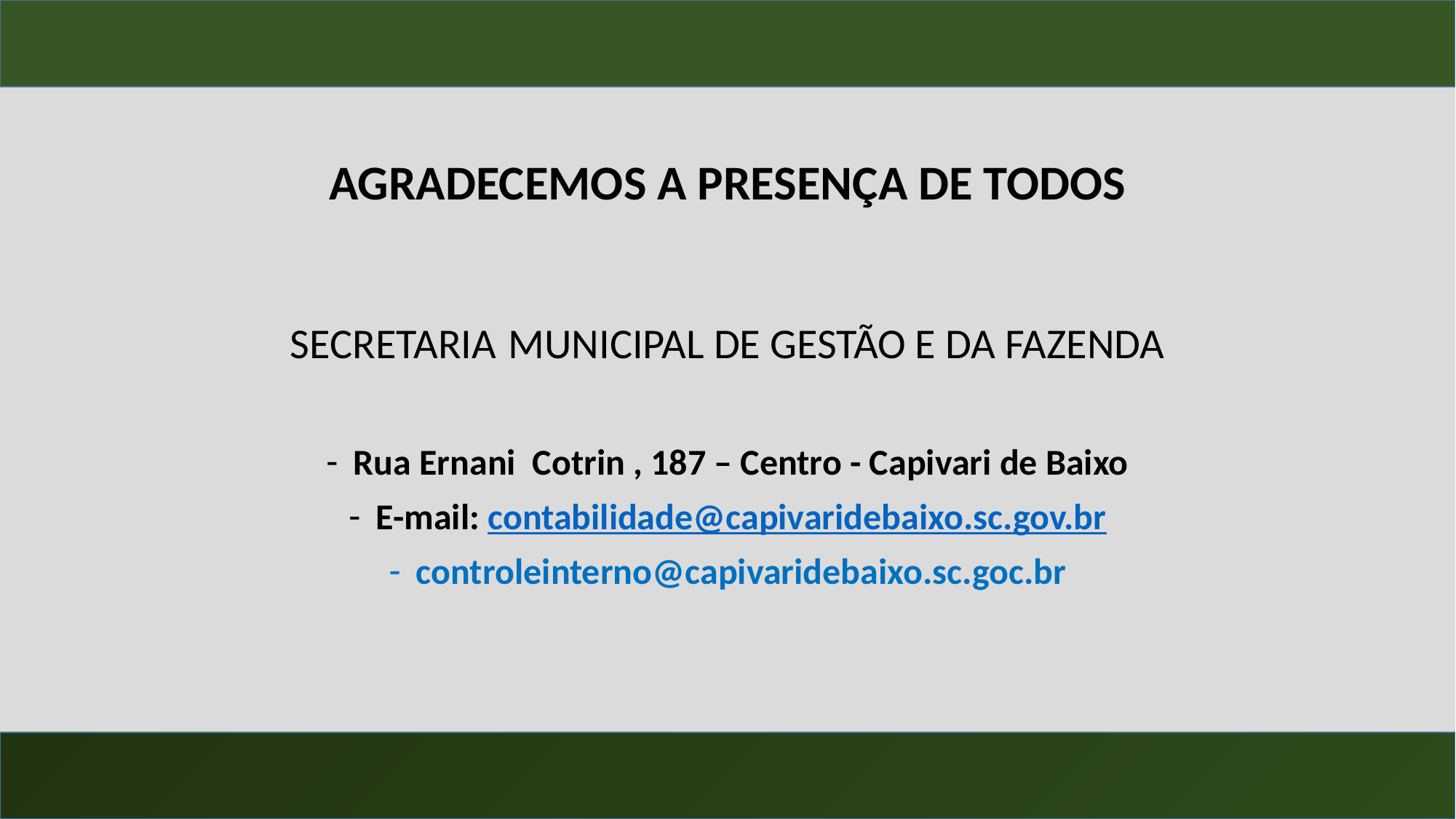

AGRADECEMOS A PRESENÇA DE TODOS

SECRETARIA 	MUNICIPAL DE GESTÃO E DA FAZENDA

Rua Ernani  Cotrin , 187 – Centro - Capivari de Baixo
E-mail: contabilidade@capivaridebaixo.sc.gov.br
controleinterno@capivaridebaixo.sc.goc.br